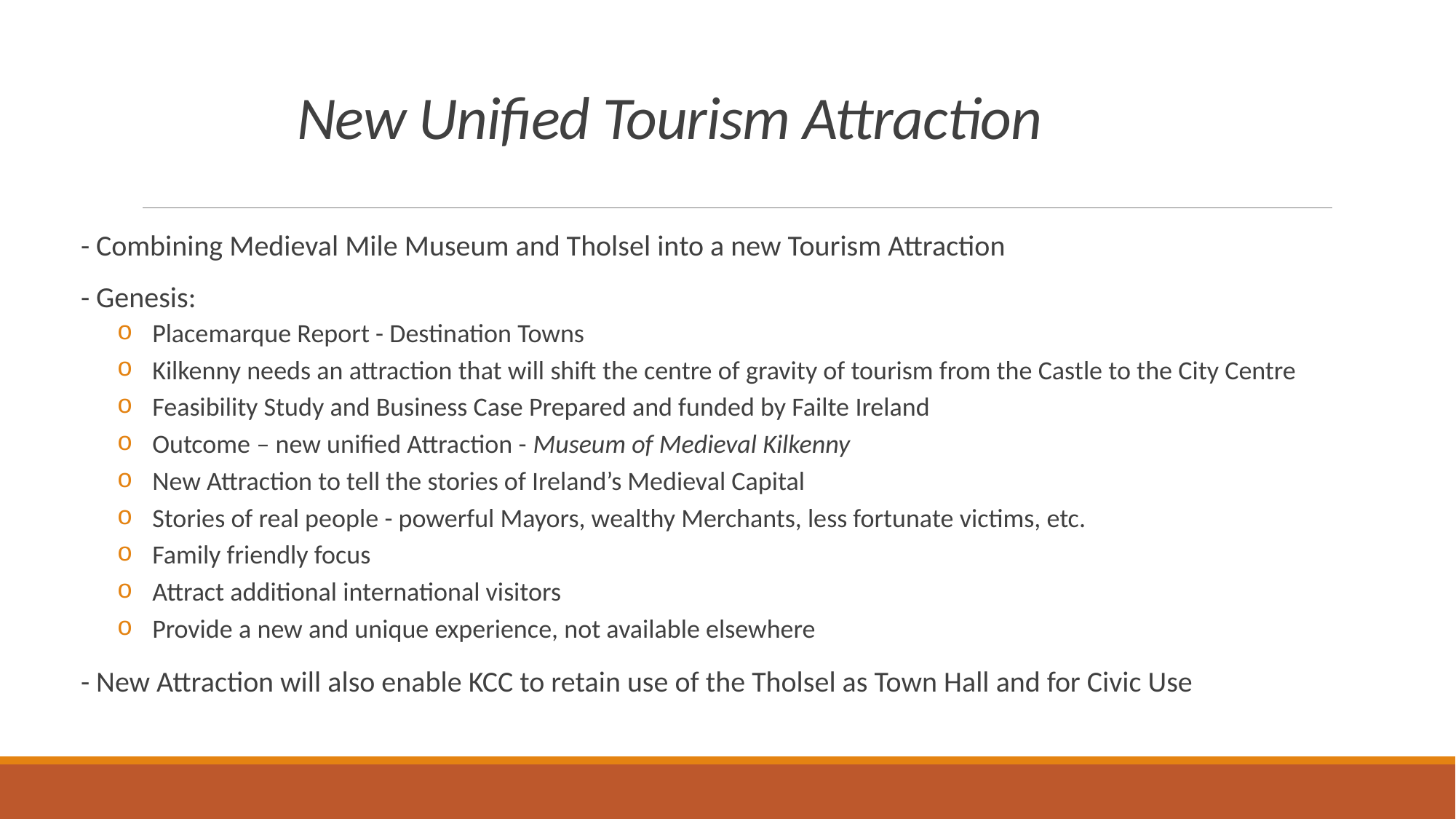

# New Unified Tourism Attraction
- Combining Medieval Mile Museum and Tholsel into a new Tourism Attraction
- Genesis:
Placemarque Report - Destination Towns
Kilkenny needs an attraction that will shift the centre of gravity of tourism from the Castle to the City Centre
Feasibility Study and Business Case Prepared and funded by Failte Ireland
Outcome – new unified Attraction - Museum of Medieval Kilkenny
New Attraction to tell the stories of Ireland’s Medieval Capital
Stories of real people - powerful Mayors, wealthy Merchants, less fortunate victims, etc.
Family friendly focus
Attract additional international visitors
Provide a new and unique experience, not available elsewhere
- New Attraction will also enable KCC to retain use of the Tholsel as Town Hall and for Civic Use